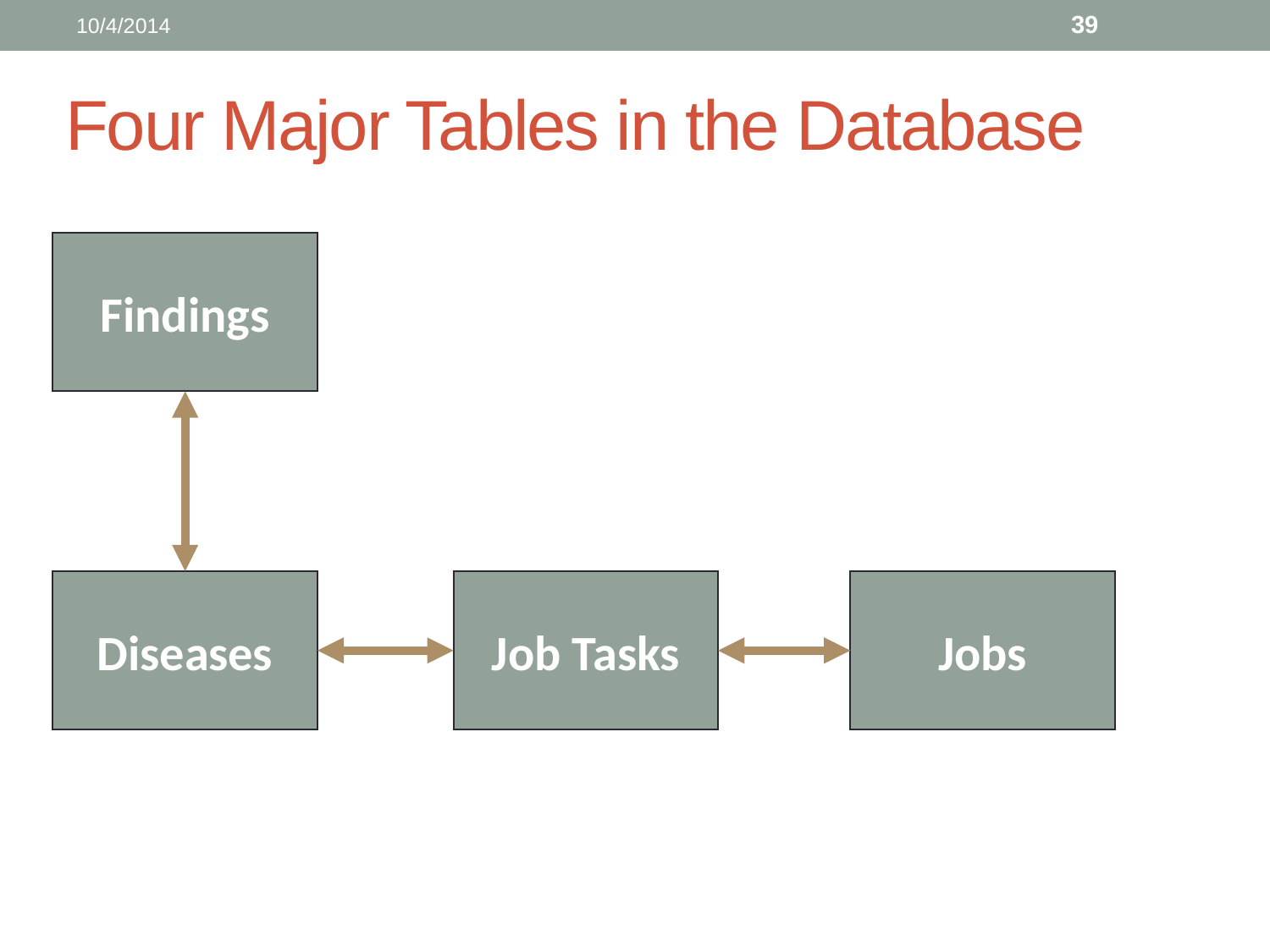

10/4/2014
39
# Four Major Tables in the Database
Findings
Diseases
Job Tasks
Jobs